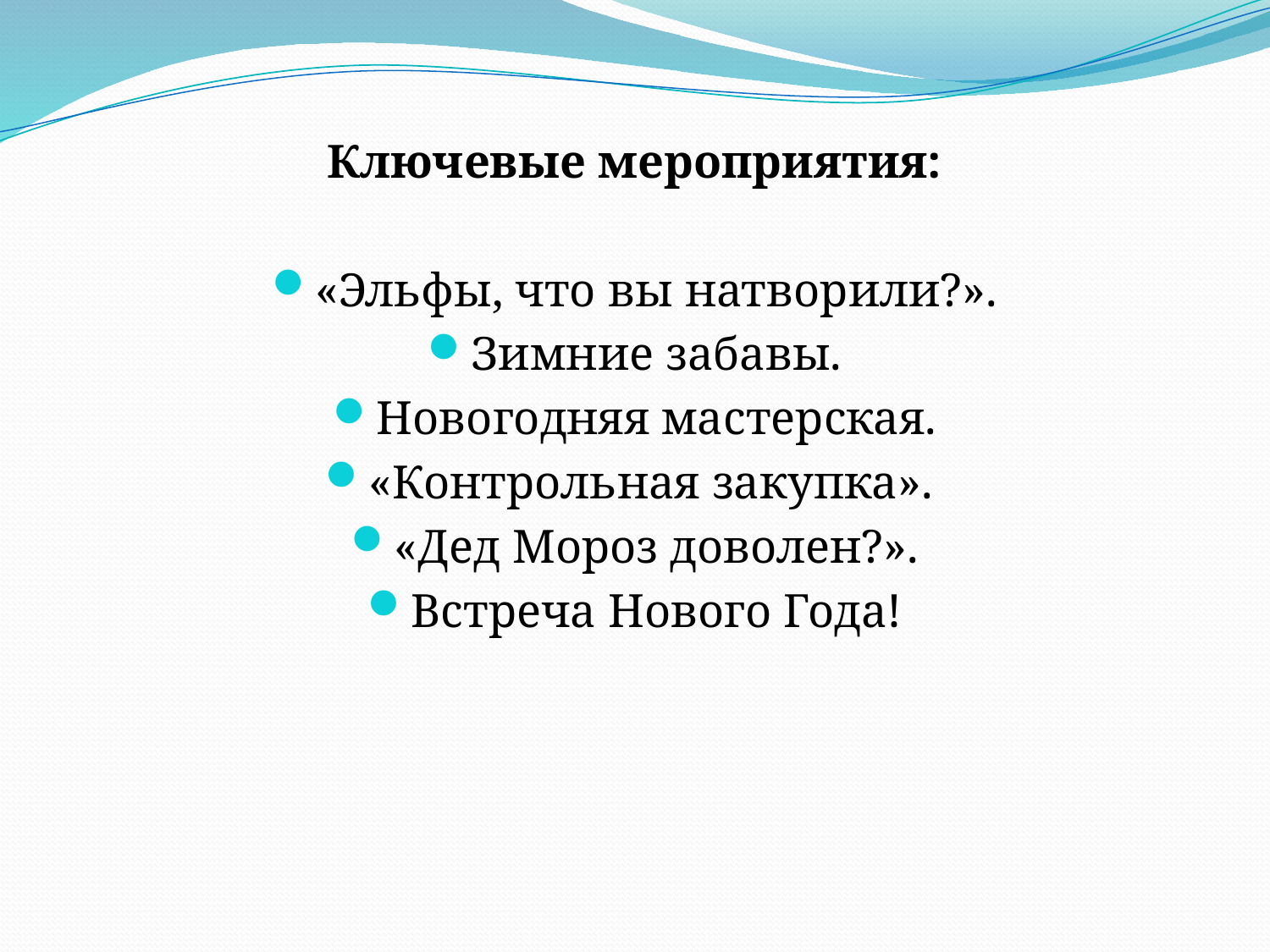

#
Ключевые мероприятия:

«Эльфы, что вы натворили?».
Зимние забавы.
Новогодняя мастерская.
«Контрольная закупка».
«Дед Мороз доволен?».
Встреча Нового Года!